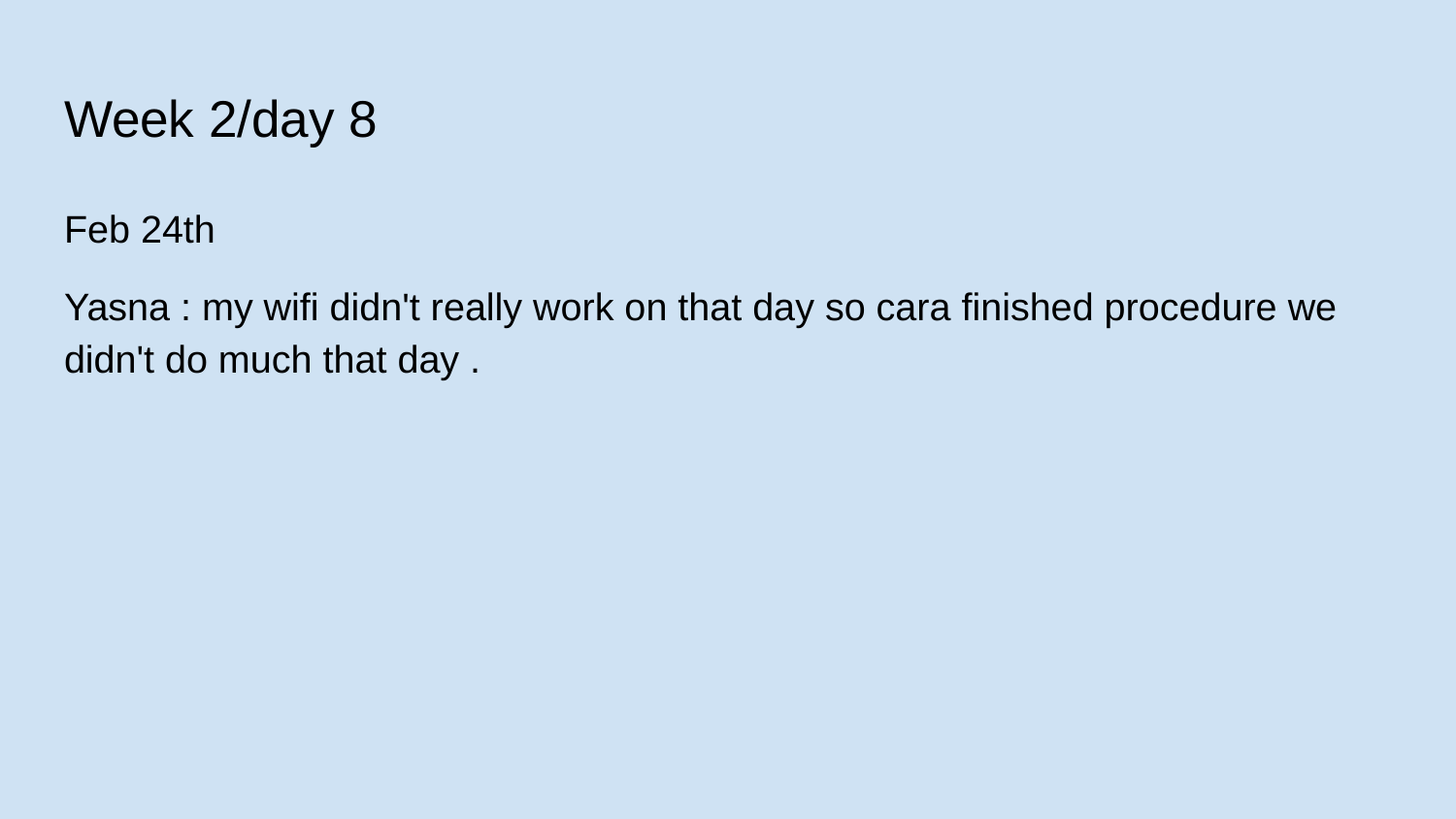

# Week 2/day 8
Feb 24th
Yasna : my wifi didn't really work on that day so cara finished procedure we didn't do much that day .